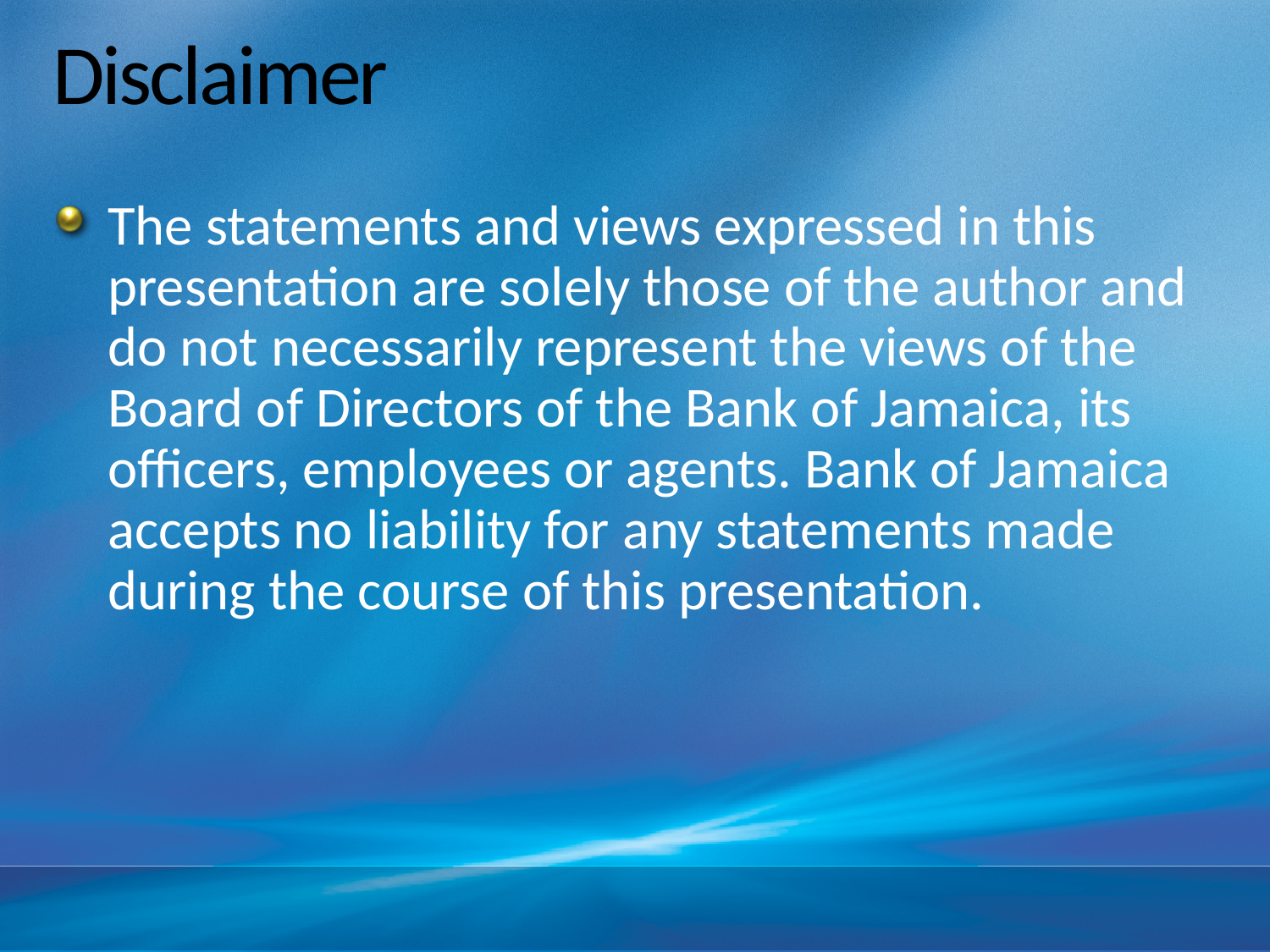

# Disclaimer
The statements and views expressed in this presentation are solely those of the author and do not necessarily represent the views of the Board of Directors of the Bank of Jamaica, its officers, employees or agents. Bank of Jamaica accepts no liability for any statements made during the course of this presentation.